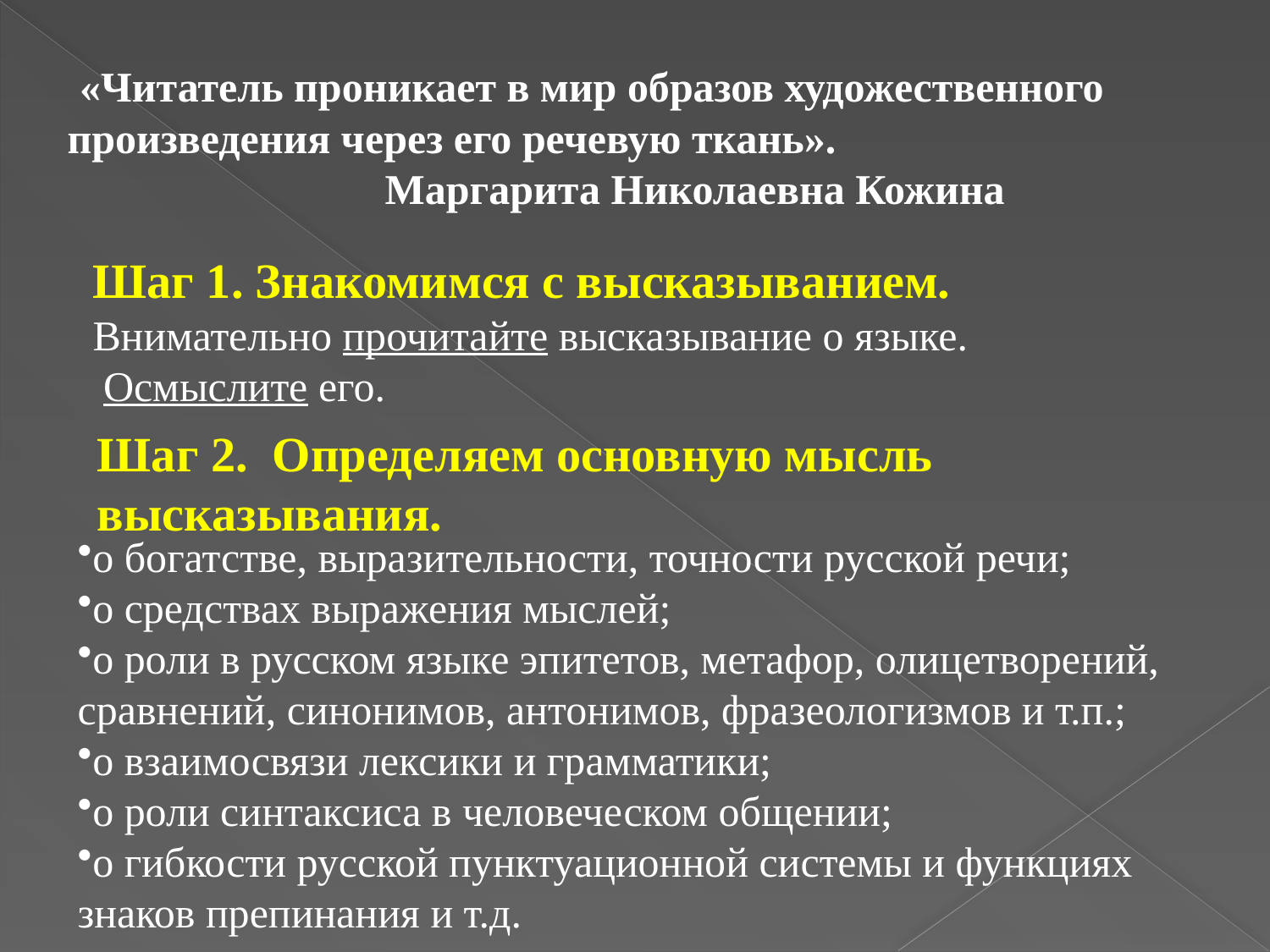

«Читатель проникает в мир образов художественного произведения через его речевую ткань».
                              Маргарита Николаевна Кожина
Шаг 1. Знакомимся с высказыванием.
Внимательно прочитайте высказывание о языке.
 Осмыслите его.
Шаг 2.  Определяем основную мысль высказывания.
о богатстве, выразительности, точности русской речи;
о средствах выражения мыслей;
о роли в русском языке эпитетов, метафор, олицетворений, сравнений, синонимов, антонимов, фразеологизмов и т.п.;
о взаимосвязи лексики и грамматики;
о роли синтаксиса в человеческом общении;
о гибкости русской пунктуационной системы и функциях знаков препинания и т.д.